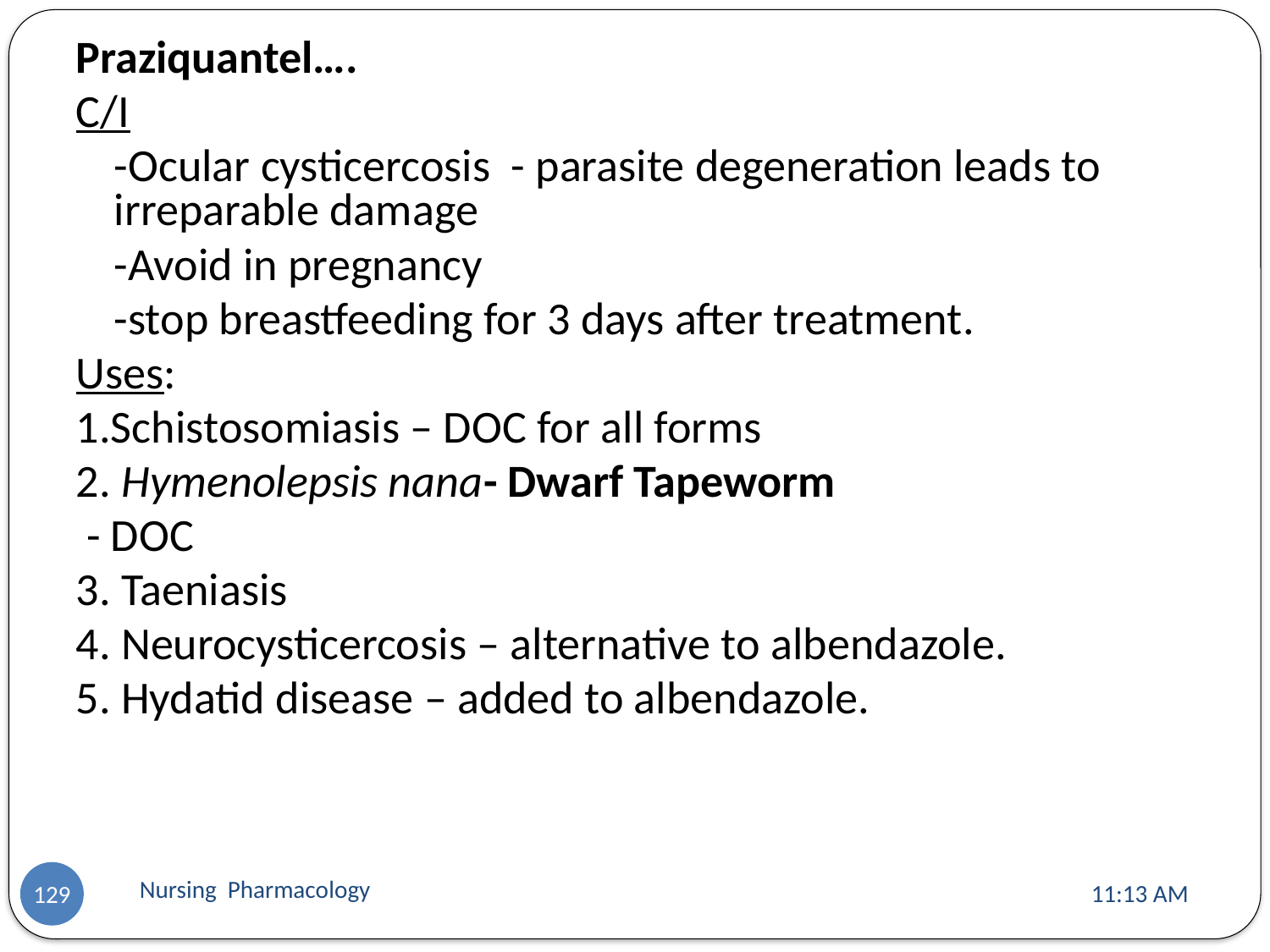

Praziquantel….
C/I
	-Ocular cysticercosis  - parasite degeneration leads to irreparable damage
	-Avoid in pregnancy
	-stop breastfeeding for 3 days after treatment.
Uses:
1.Schistosomiasis – DOC for all forms
2. Hymenolepsis nana- Dwarf Tapeworm
 - DOC
3. Taeniasis
4. Neurocysticercosis – alternative to albendazole.
5. Hydatid disease – added to albendazole.
Nursing  Pharmacology
11:13 AM
129